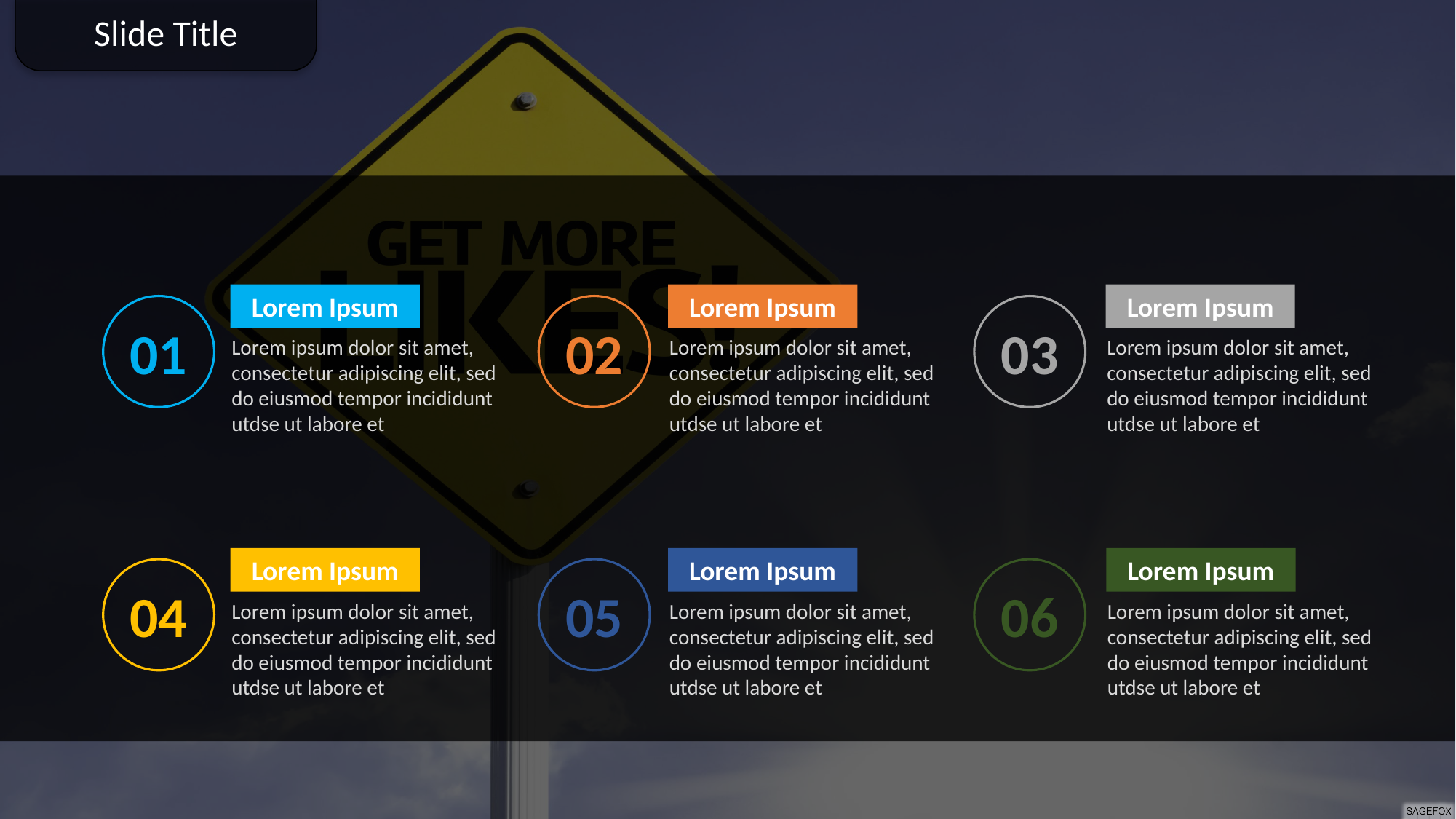

Slide Title

Lorem Ipsum
Lorem ipsum dolor sit amet, consectetur adipiscing elit, sed do eiusmod tempor incididunt utdse ut labore et
Lorem Ipsum
Lorem ipsum dolor sit amet, consectetur adipiscing elit, sed do eiusmod tempor incididunt utdse ut labore et
Lorem Ipsum
Lorem ipsum dolor sit amet, consectetur adipiscing elit, sed do eiusmod tempor incididunt utdse ut labore et
01
02
03
Lorem Ipsum
Lorem ipsum dolor sit amet, consectetur adipiscing elit, sed do eiusmod tempor incididunt utdse ut labore et
Lorem Ipsum
Lorem ipsum dolor sit amet, consectetur adipiscing elit, sed do eiusmod tempor incididunt utdse ut labore et
Lorem Ipsum
Lorem ipsum dolor sit amet, consectetur adipiscing elit, sed do eiusmod tempor incididunt utdse ut labore et
04
05
06